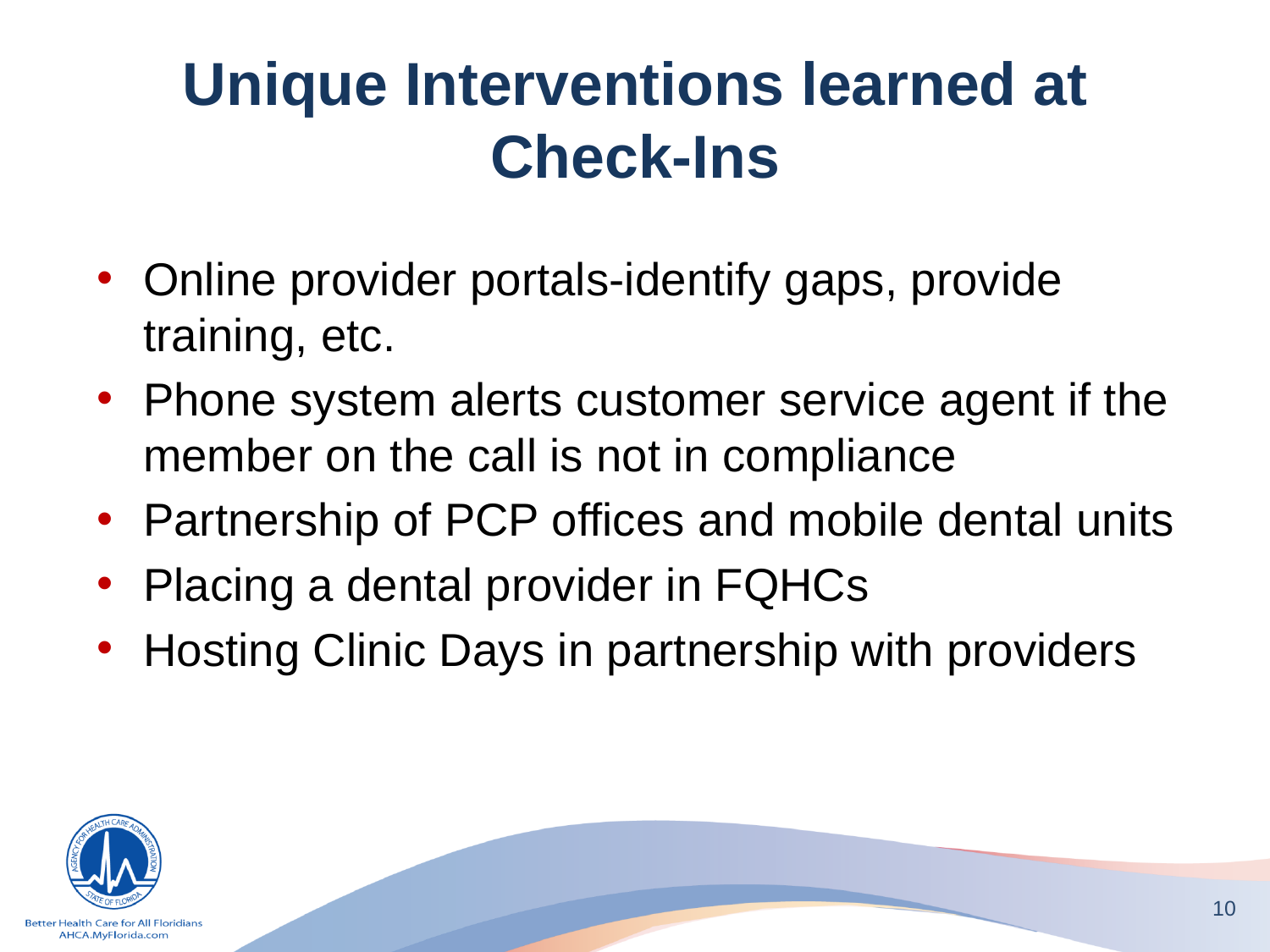

# Unique Interventions learned at Check-Ins
Online provider portals-identify gaps, provide training, etc.
Phone system alerts customer service agent if the member on the call is not in compliance
Partnership of PCP offices and mobile dental units
Placing a dental provider in FQHCs
Hosting Clinic Days in partnership with providers

10